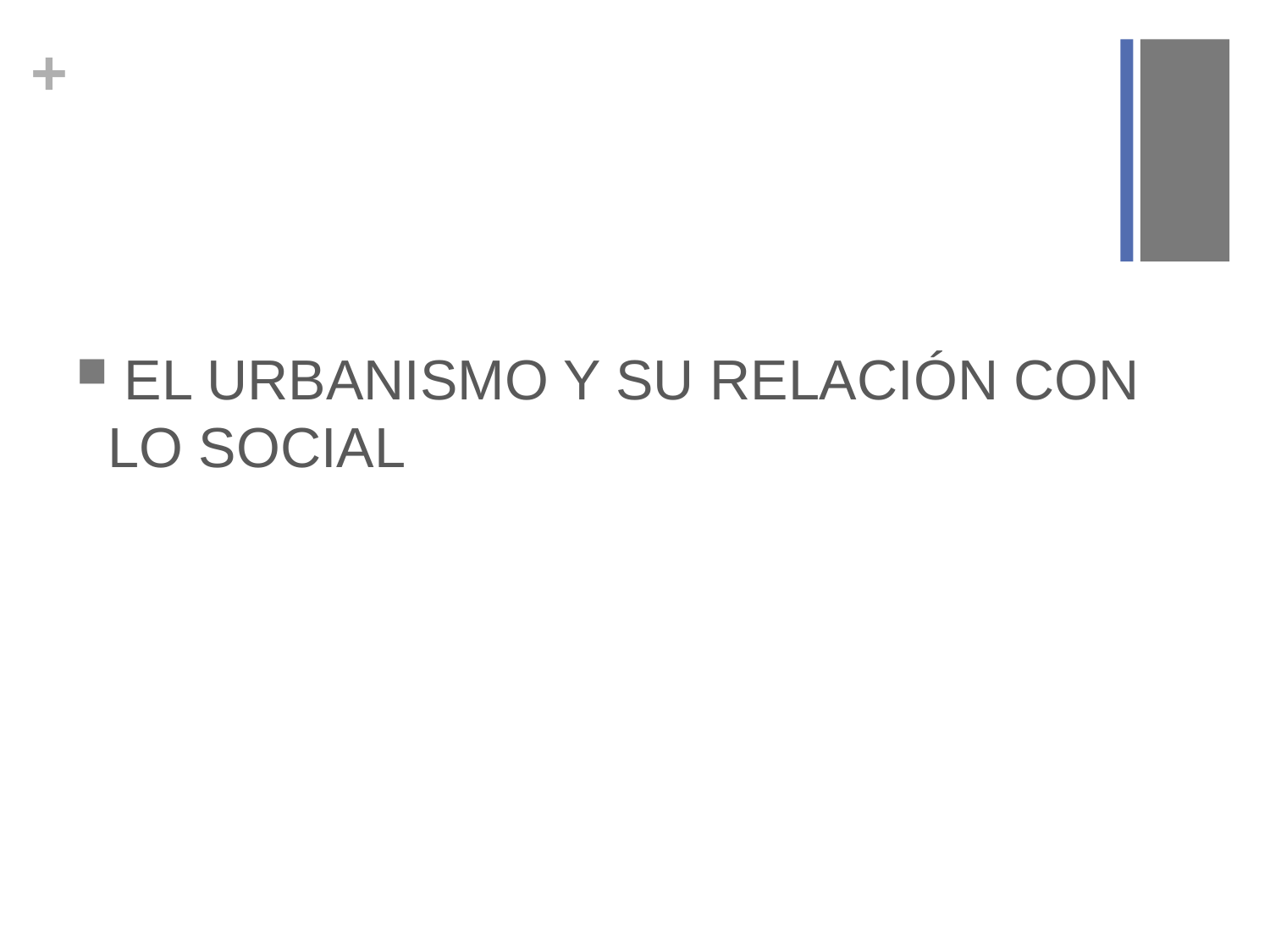

EL URBANISMO Y SU RELACIÓN CON LO SOCIAL